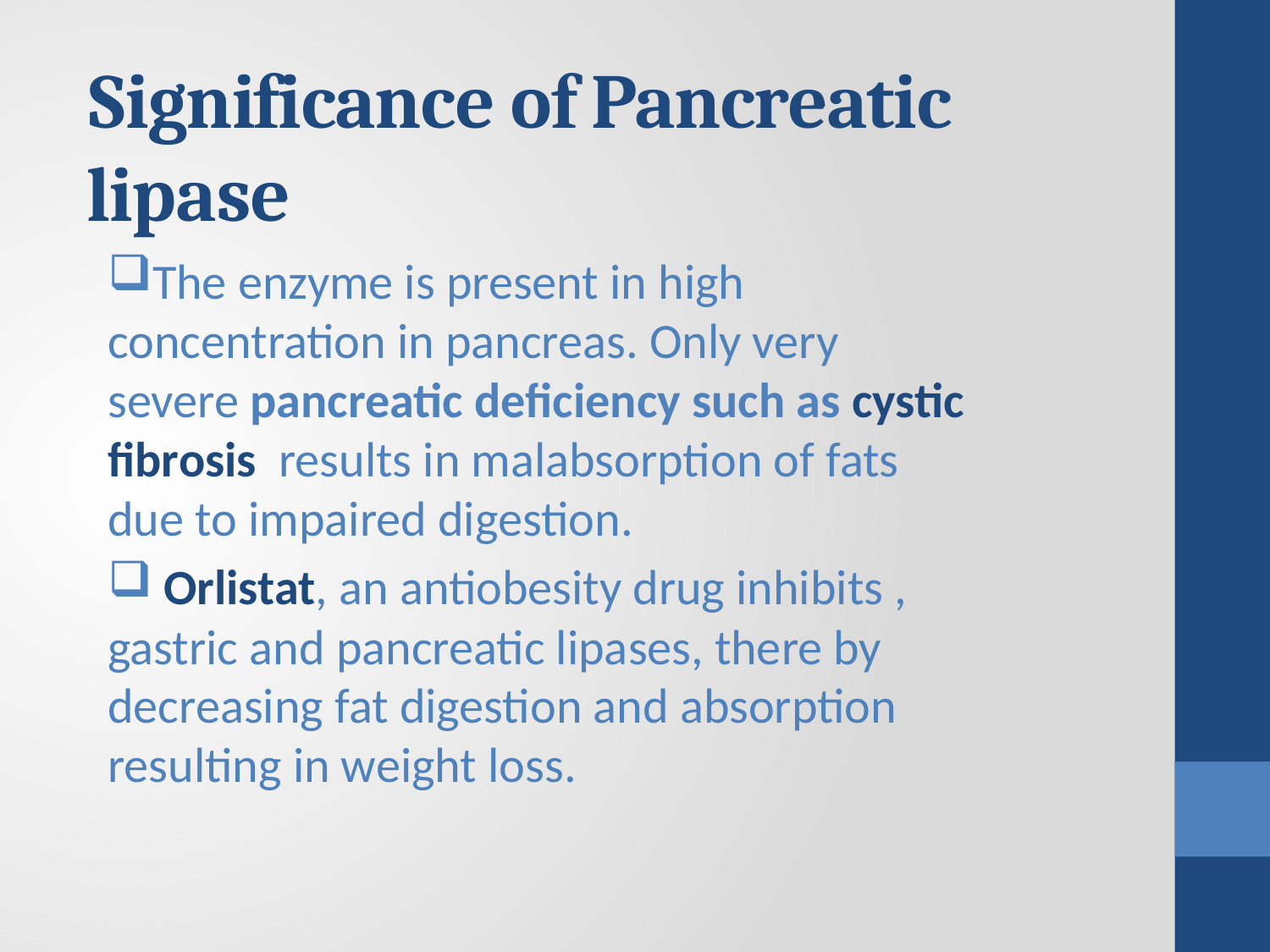

# Significance of Pancreatic lipase
The enzyme is present in high concentration in pancreas. Only very severe pancreatic deficiency such as cystic fibrosis  results in malabsorption of fats due to impaired digestion.
 Orlistat, an antiobesity drug inhibits , gastric and pancreatic lipases, there by decreasing fat digestion and absorption resulting in weight loss.